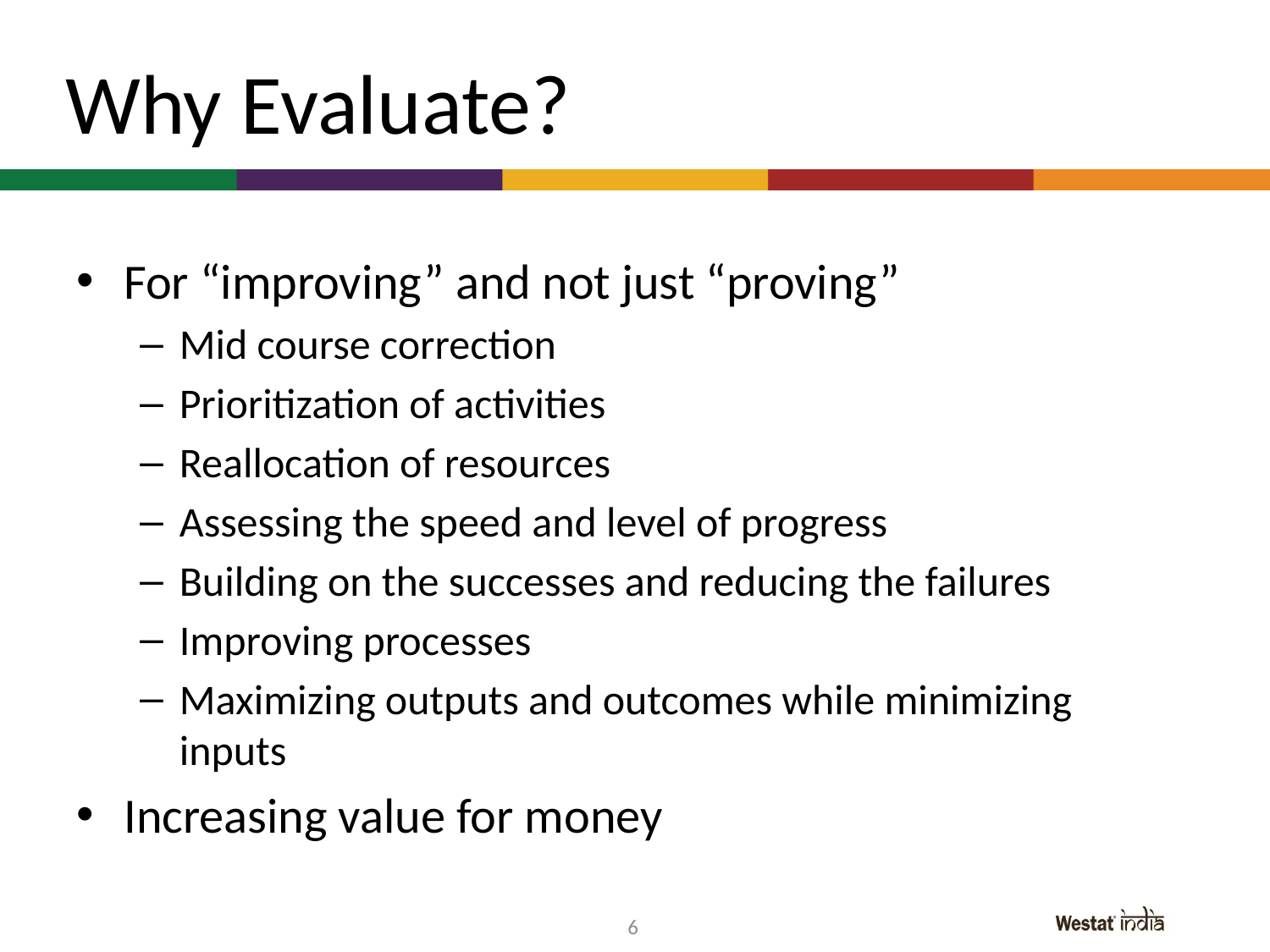

# Why Evaluate?
For “improving” and not just “proving”
Mid course correction
Prioritization of activities
Reallocation of resources
Assessing the speed and level of progress
Building on the successes and reducing the failures
Improving processes
Maximizing outputs and outcomes while minimizing inputs
Increasing value for money
6